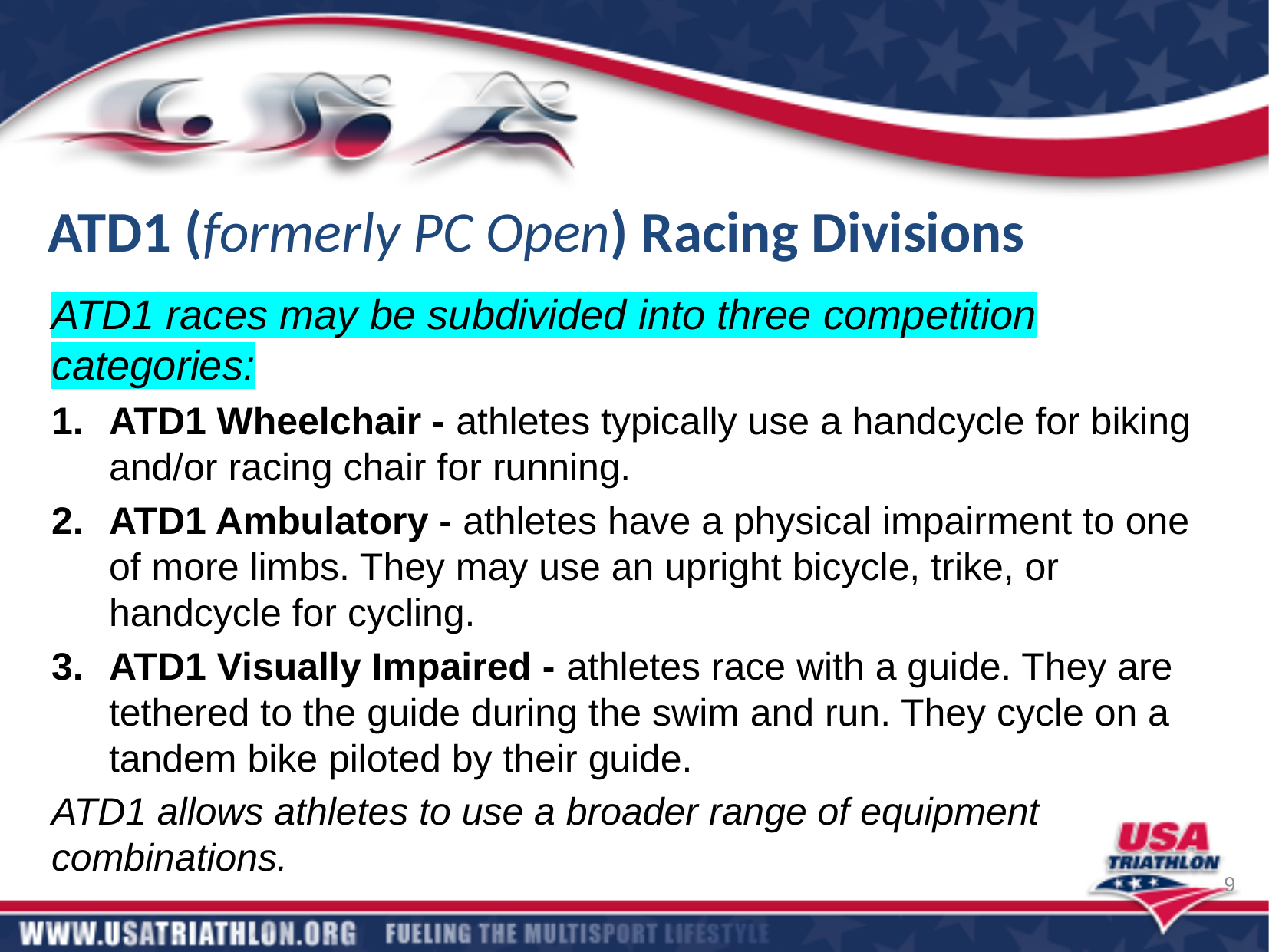

ATD1 (formerly PC Open) Racing Divisions
ATD1 races may be subdivided into three competition categories:
ATD1 Wheelchair - athletes typically use a handcycle for biking and/or racing chair for running.
ATD1 Ambulatory - athletes have a physical impairment to one of more limbs. They may use an upright bicycle, trike, or handcycle for cycling.
ATD1 Visually Impaired - athletes race with a guide. They are tethered to the guide during the swim and run. They cycle on a tandem bike piloted by their guide.
ATD1 allows athletes to use a broader range of equipment combinations.

9